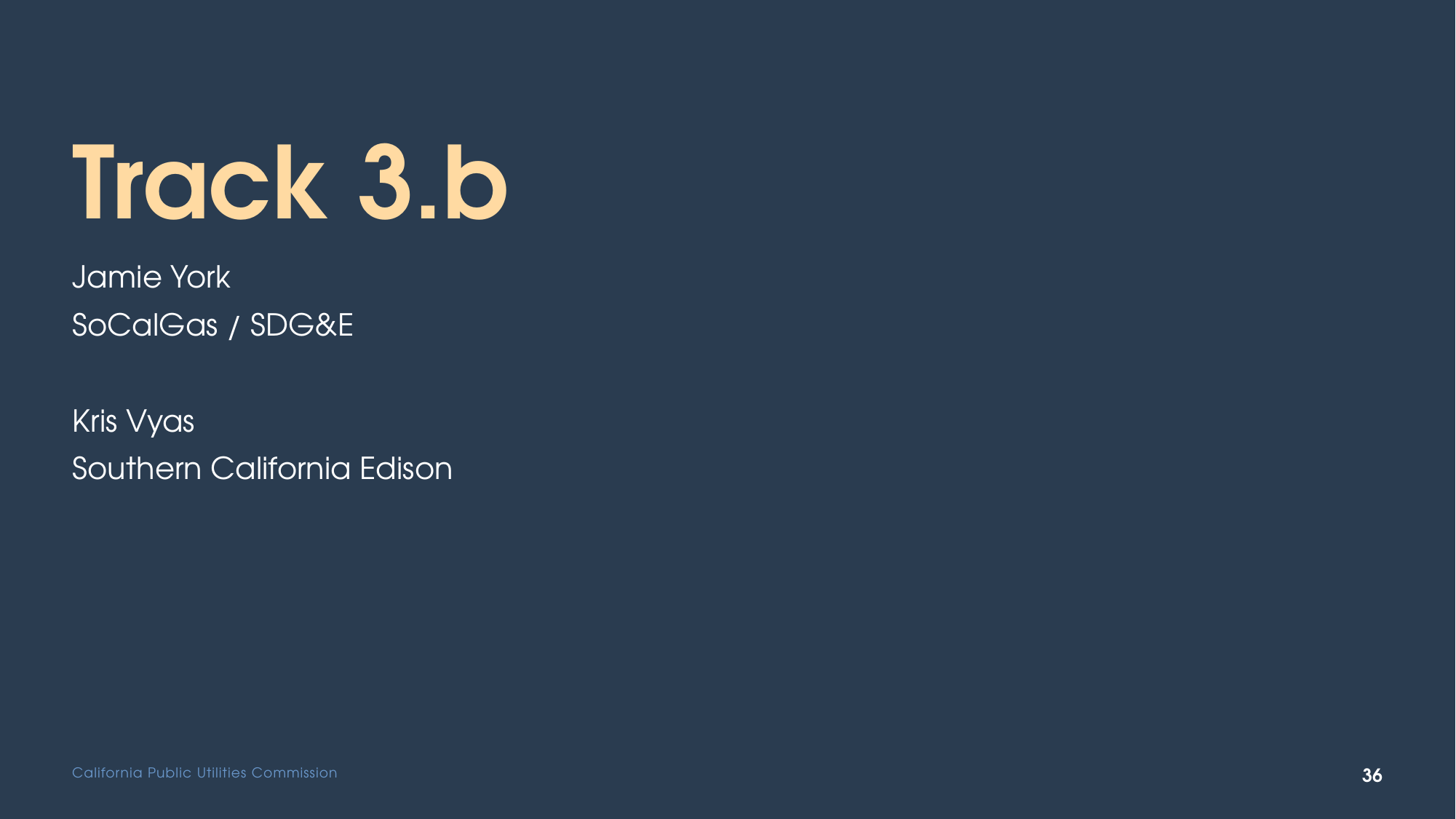

# Track 3.b
Jamie York
SoCalGas / SDG&E

Kris Vyas
Southern California Edison
36